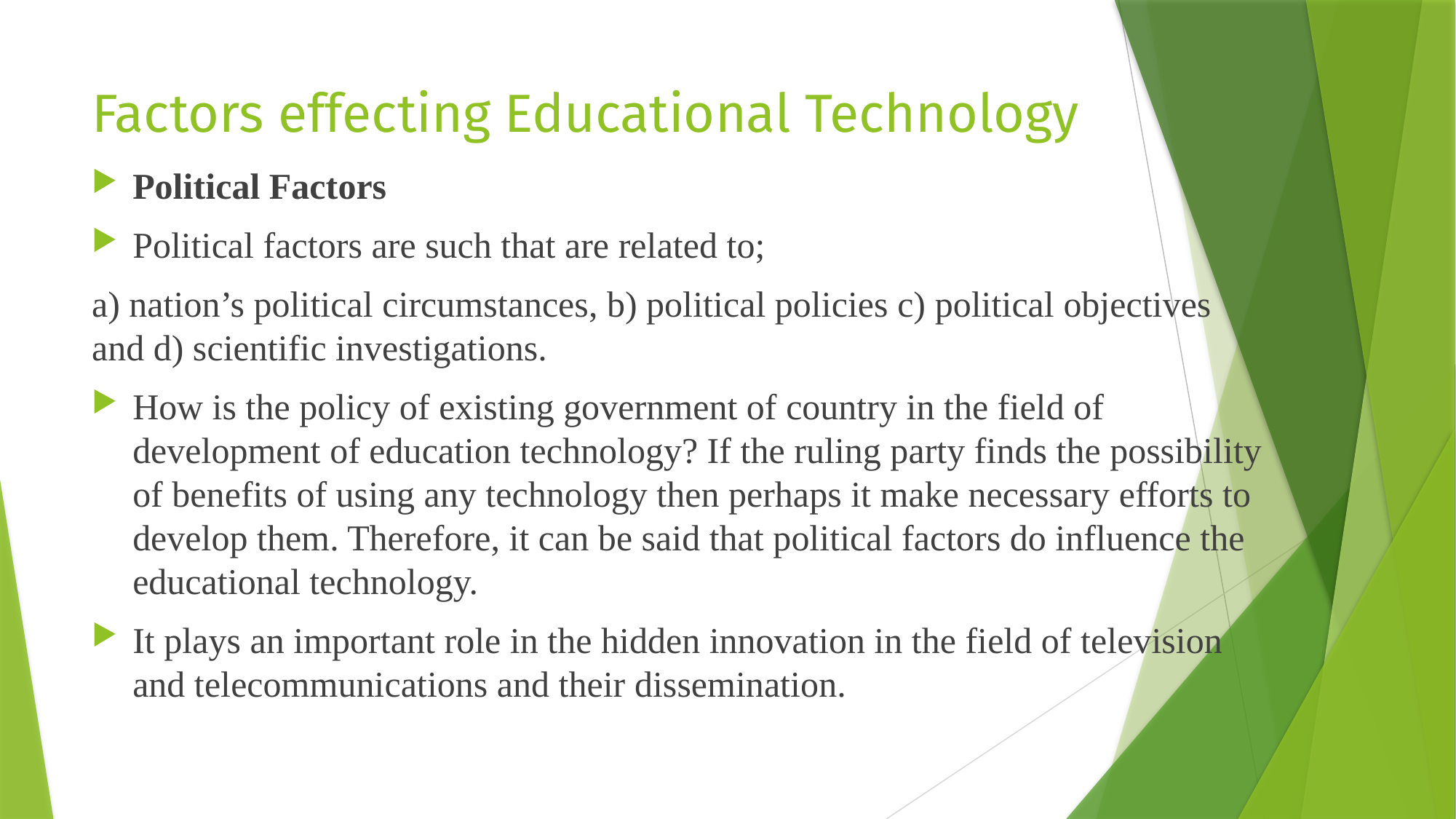

# Factors effecting Educational Technology
Political Factors
Political factors are such that are related to;
a) nation’s political circumstances, b) political policies c) political objectives and d) scientific investigations.
How is the policy of existing government of country in the field of development of education technology? If the ruling party finds the possibility of benefits of using any technology then perhaps it make necessary efforts to develop them. Therefore, it can be said that political factors do influence the educational technology.
It plays an important role in the hidden innovation in the field of television and telecommunications and their dissemination.